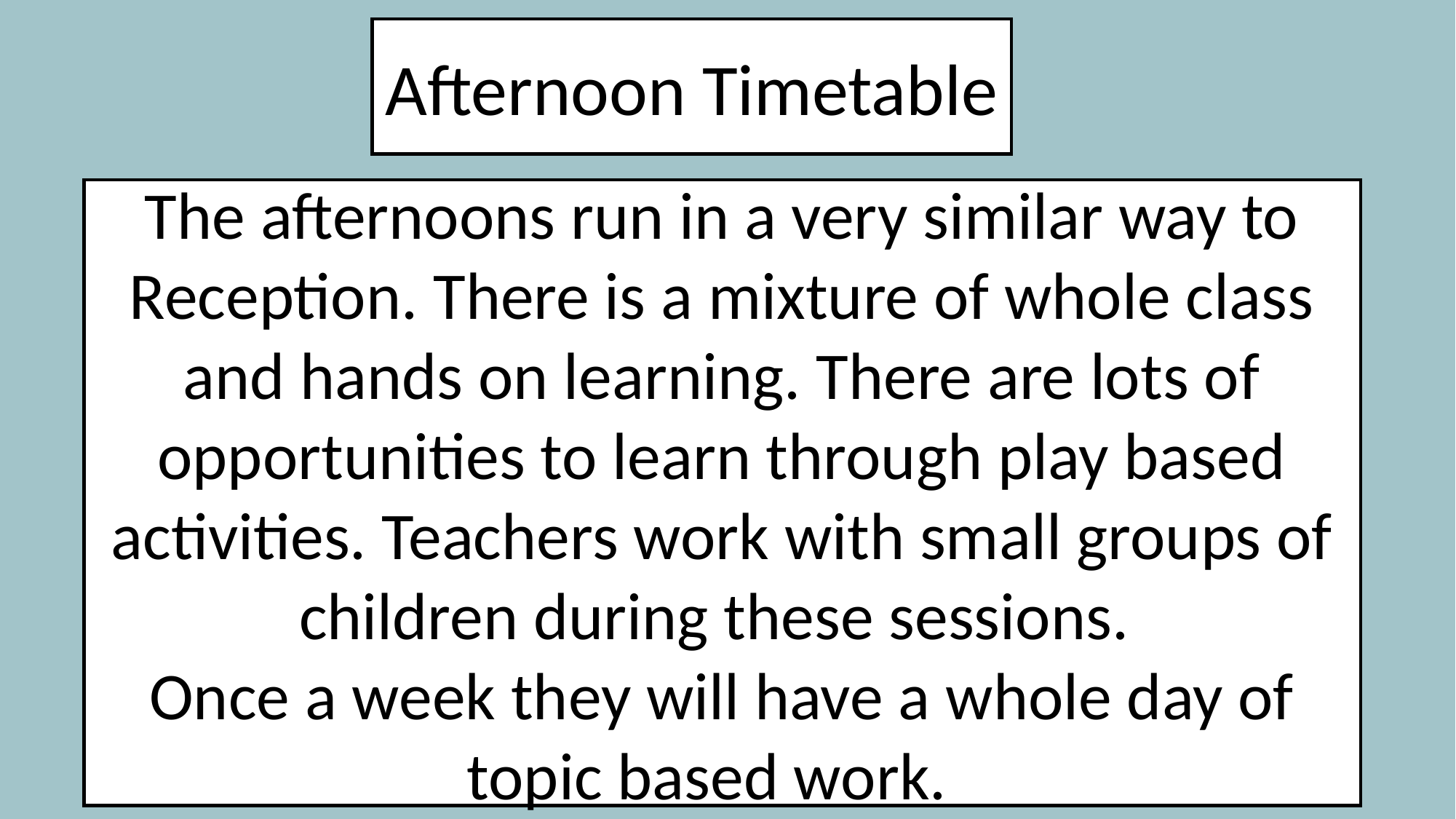

Afternoon Timetable
The afternoons run in a very similar way to Reception. There is a mixture of whole class and hands on learning. There are lots of opportunities to learn through play based activities. Teachers work with small groups of children during these sessions.
Once a week they will have a whole day of topic based work.